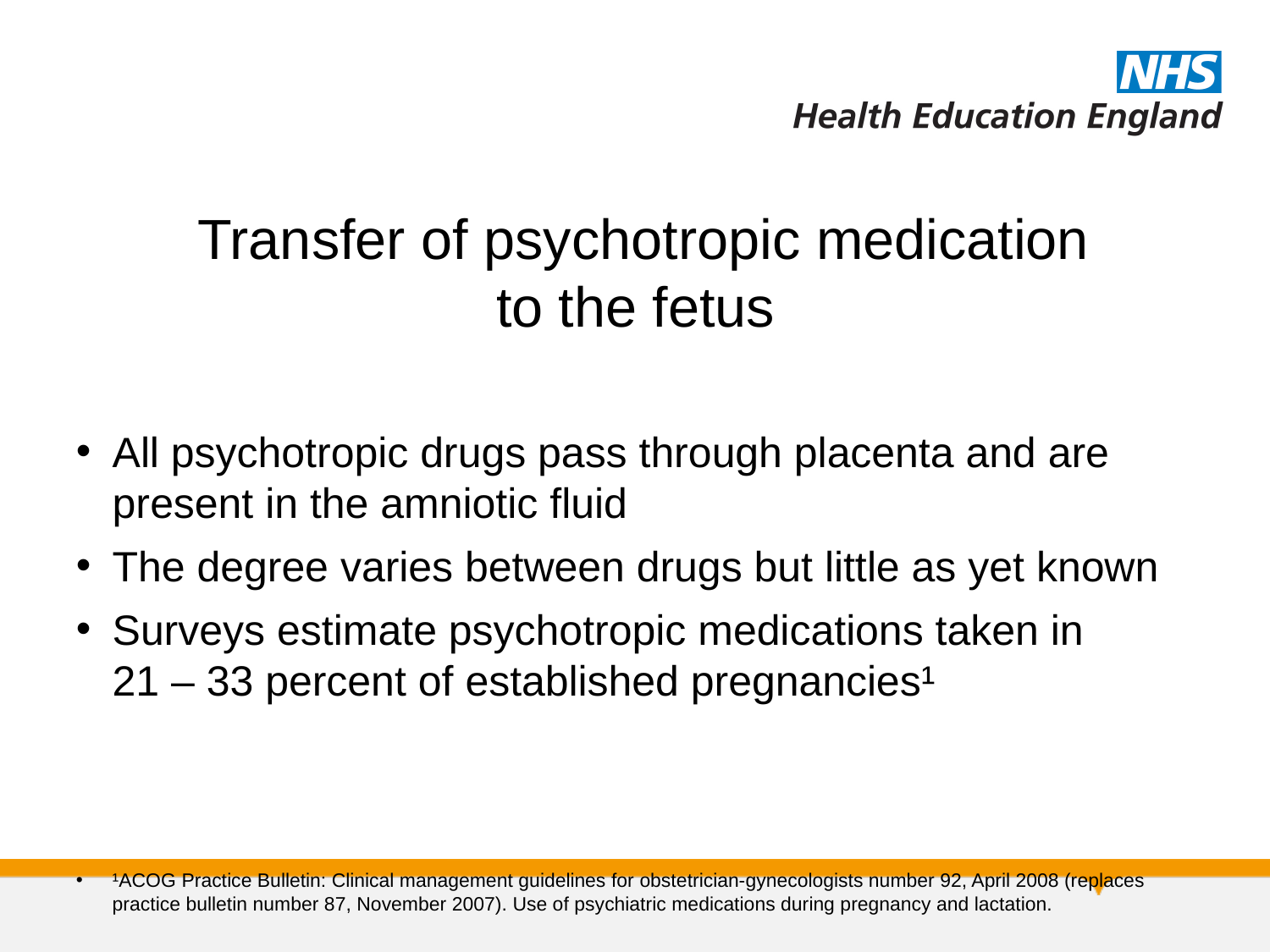

# Transfer of psychotropic medication to the fetus
All psychotropic drugs pass through placenta and are present in the amniotic fluid
The degree varies between drugs but little as yet known
Surveys estimate psychotropic medications taken in      21 – 33 percent of established pregnancies¹

¹ACOG Practice Bulletin: Clinical management guidelines for obstetrician-gynecologists number 92, April 2008 (replaces practice bulletin number 87, November 2007). Use of psychiatric medications during pregnancy and lactation.